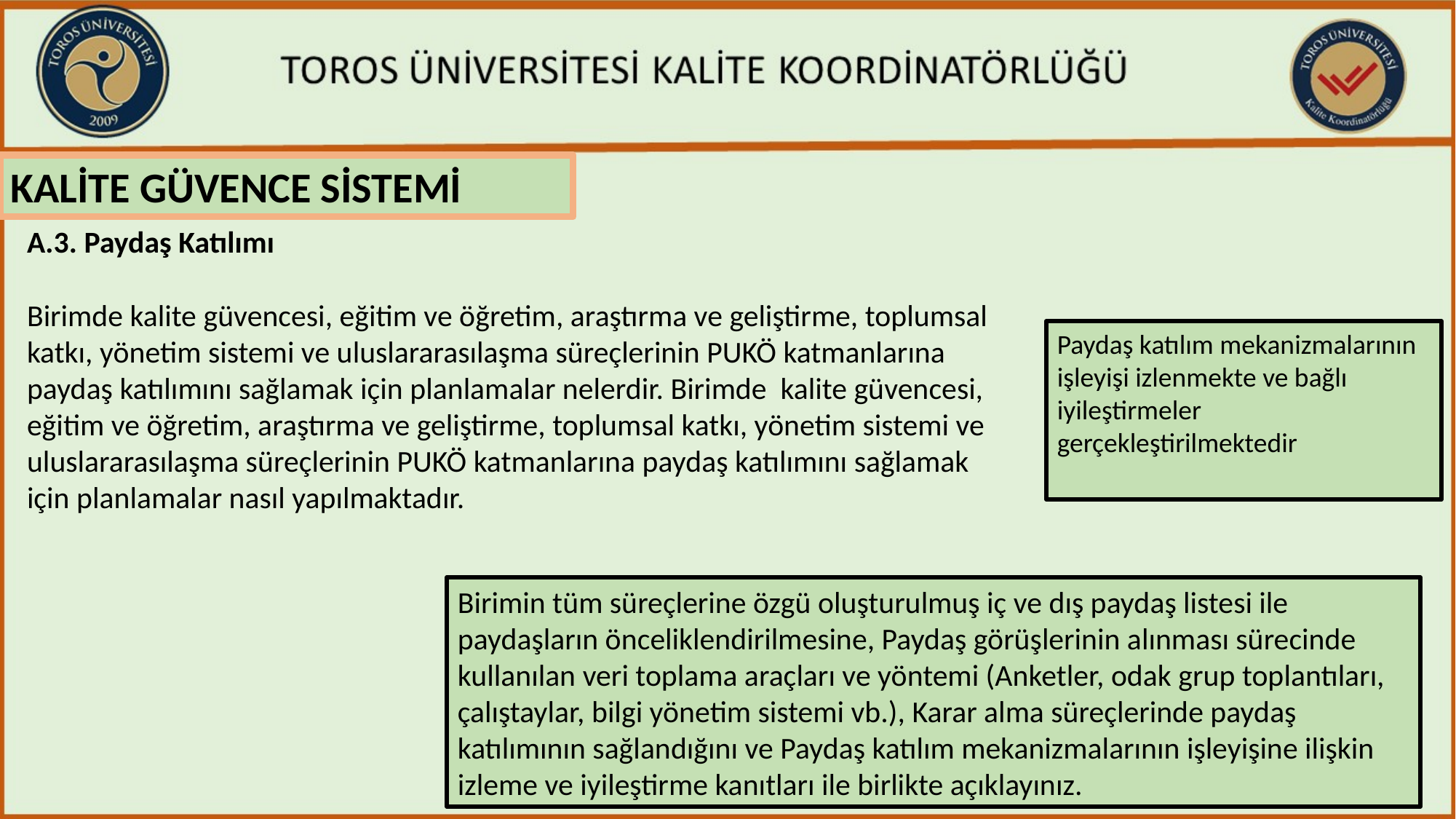

KALİTE GÜVENCE SİSTEMİ

A.3. Paydaş Katılımı

Birimde kalite güvencesi, eğitim ve öğretim, araştırma ve geliştirme, toplumsal katkı, yönetim sistemi ve uluslararasılaşma süreçlerinin PUKÖ katmanlarına paydaş katılımını sağlamak için planlamalar nelerdir. Birimde  kalite güvencesi, eğitim ve öğretim, araştırma ve geliştirme, toplumsal katkı, yönetim sistemi ve uluslararasılaşma süreçlerinin PUKÖ katmanlarına paydaş katılımını sağlamak için planlamalar nasıl yapılmaktadır.

Paydaş katılım mekanizmalarının işleyişi izlenmekte ve bağlı iyileştirmeler gerçekleştirilmektedir

Birimin tüm süreçlerine özgü oluşturulmuş iç ve dış paydaş listesi ile paydaşların önceliklendirilmesine, Paydaş görüşlerinin alınması sürecinde kullanılan veri toplama araçları ve yöntemi (Anketler, odak grup toplantıları, çalıştaylar, bilgi yönetim sistemi vb.), Karar alma süreçlerinde paydaş katılımının sağlandığını ve Paydaş katılım mekanizmalarının işleyişine ilişkin izleme ve iyileştirme kanıtları ile birlikte açıklayınız.